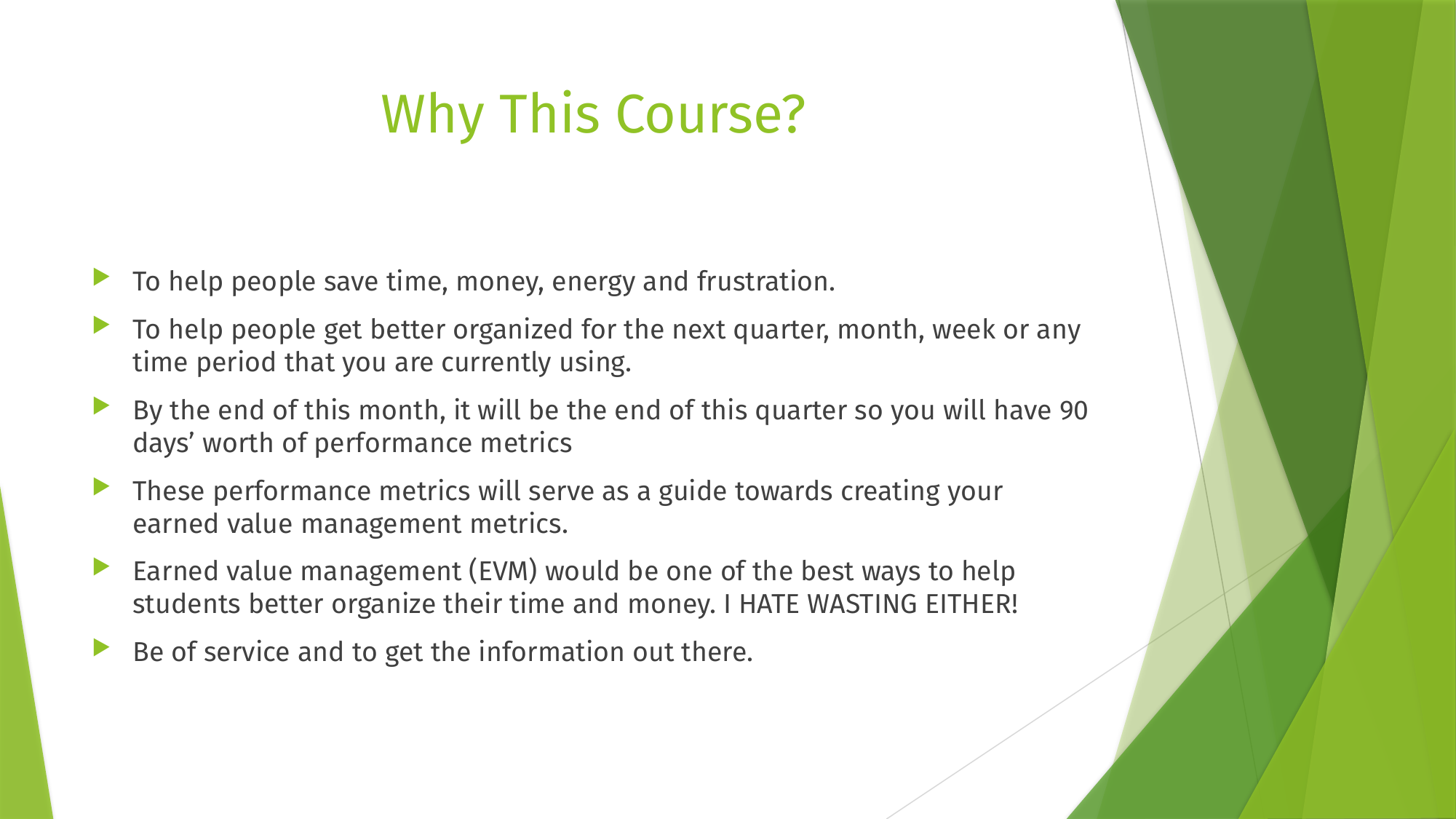

# Why This Course?
To help people save time, money, energy and frustration.
To help people get better organized for the next quarter, month, week or any time period that you are currently using.
By the end of this month, it will be the end of this quarter so you will have 90 days’ worth of performance metrics
These performance metrics will serve as a guide towards creating your earned value management metrics.
Earned value management (EVM) would be one of the best ways to help students better organize their time and money. I HATE WASTING EITHER!
Be of service and to get the information out there.